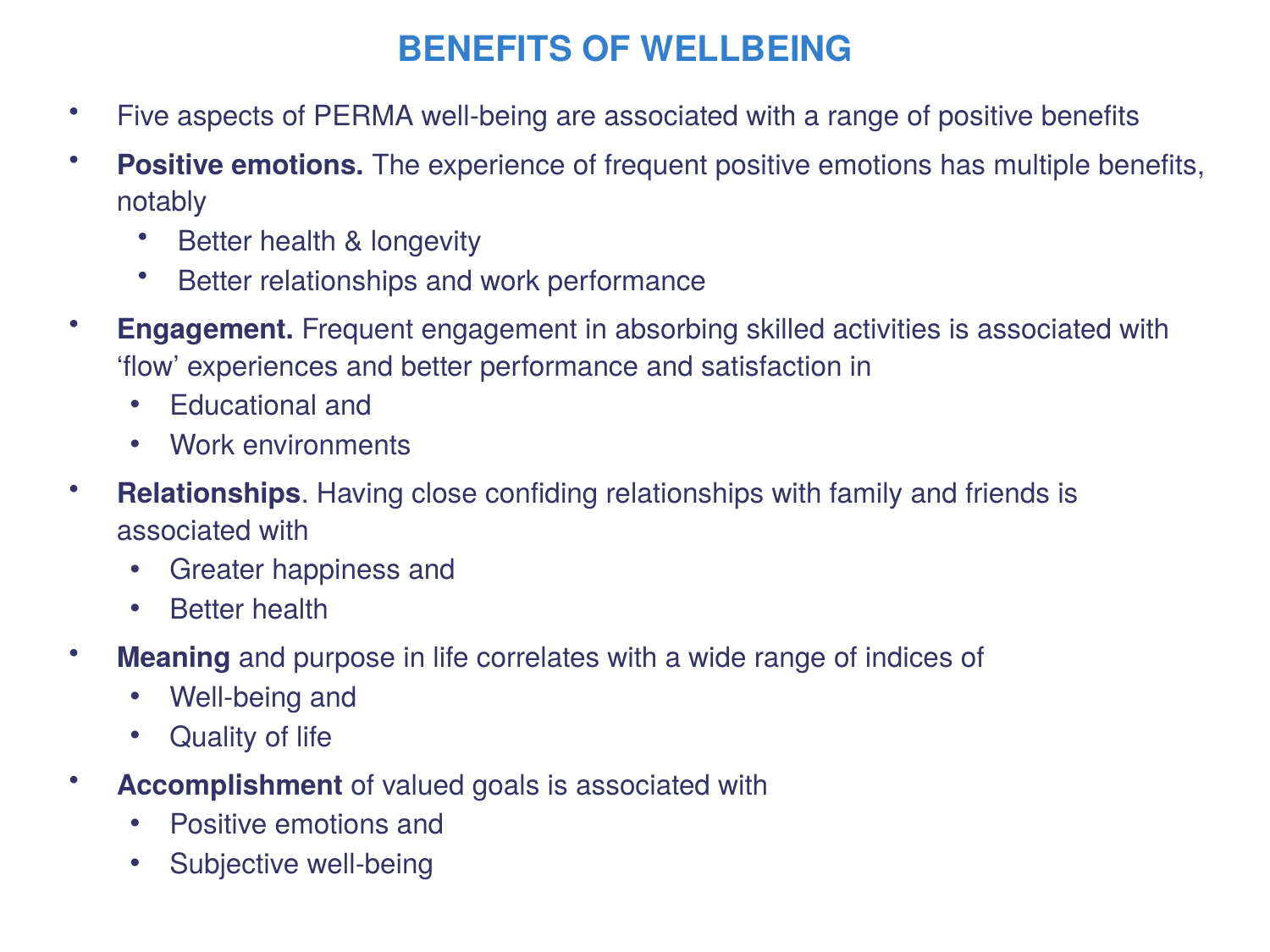

BENEFITS OF WELLBEING

Five aspects of PERMA well-being are associated with a range of positive benefits
Positive emotions. The experience of frequent positive emotions has multiple benefits, notably
Better health & longevity
Better relationships and work performance
Engagement. Frequent engagement in absorbing skilled activities is associated with ‘flow’ experiences and better performance and satisfaction in
Educational and
Work environments
Relationships. Having close confiding relationships with family and friends is associated with
Greater happiness and
Better health
Meaning and purpose in life correlates with a wide range of indices of
Well-being and
Quality of life
Accomplishment of valued goals is associated with
Positive emotions and
Subjective well-being